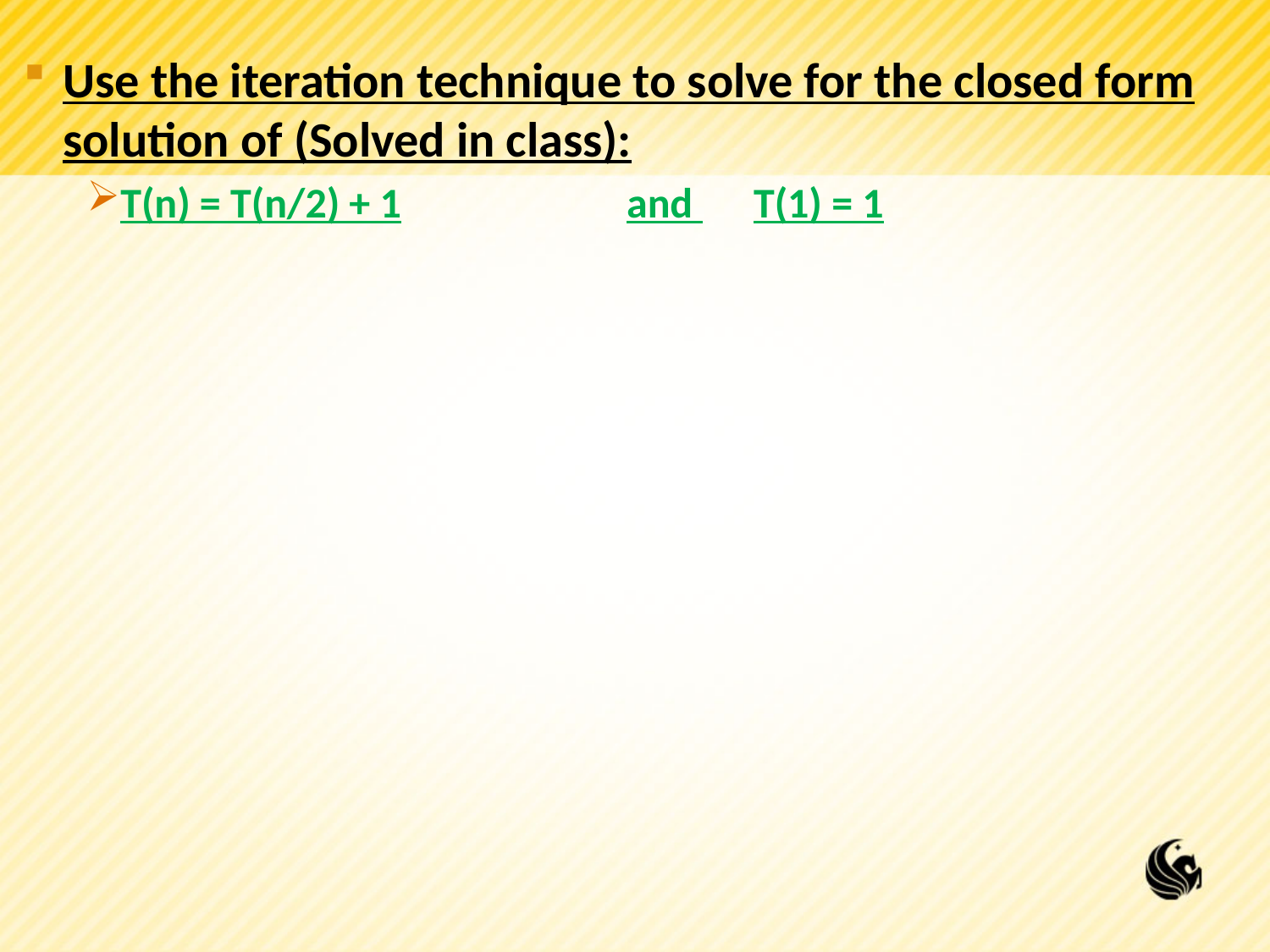

Use the iteration technique to solve for the closed form solution of (Solved in class):
T(n) = T(n/2) + 1		and 	T(1) = 1